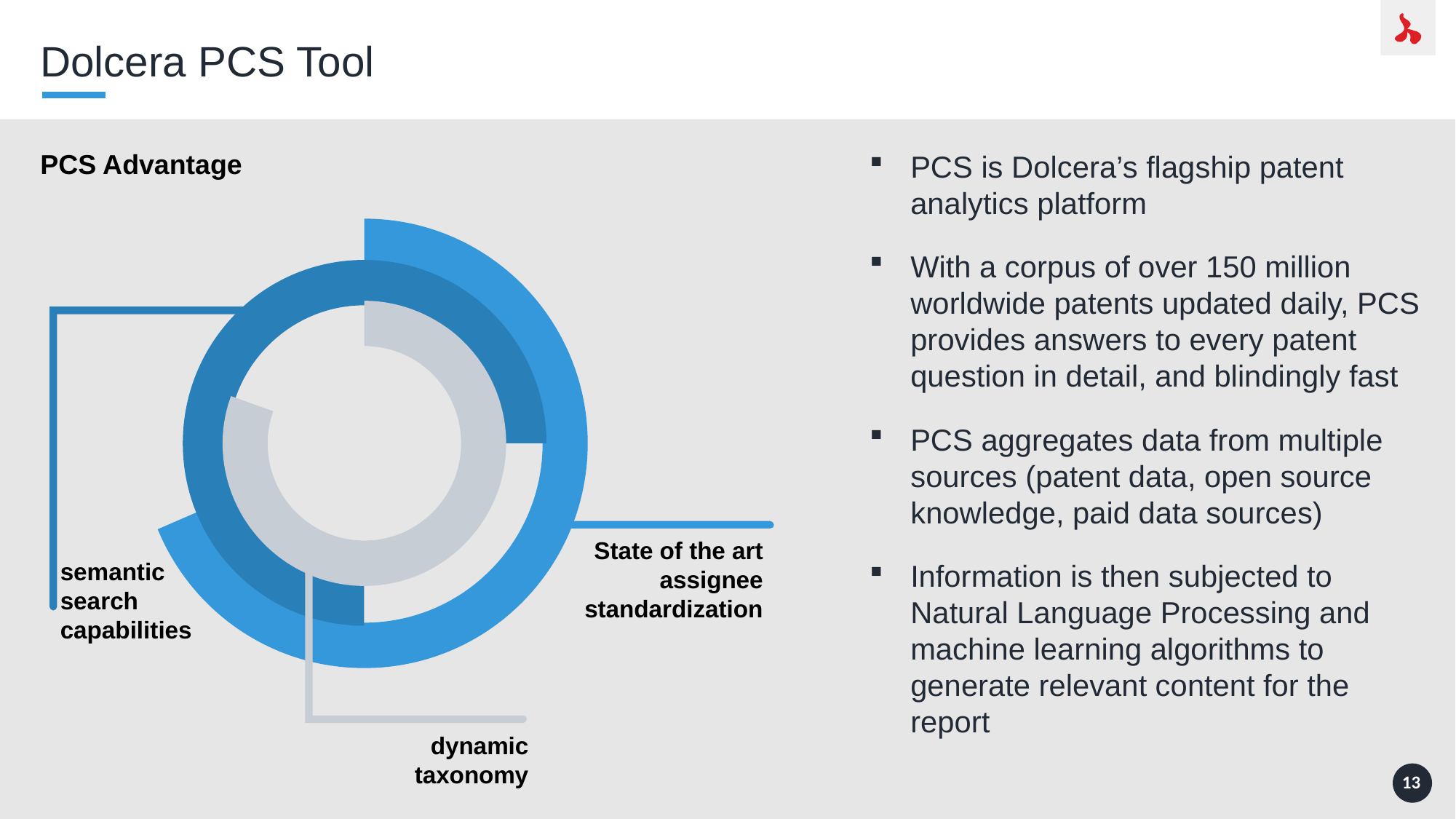

Dolcera PCS Tool
PCS Advantage
PCS is Dolcera’s flagship patent analytics platform
With a corpus of over 150 million worldwide patents updated daily, PCS provides answers to every patent question in detail, and blindingly fast
PCS aggregates data from multiple sources (patent data, open source knowledge, paid data sources)
Information is then subjected to Natural Language Processing and machine learning algorithms to generate relevant content for the report

State of the art assignee standardization
semantic search capabilities

dynamic taxonomy